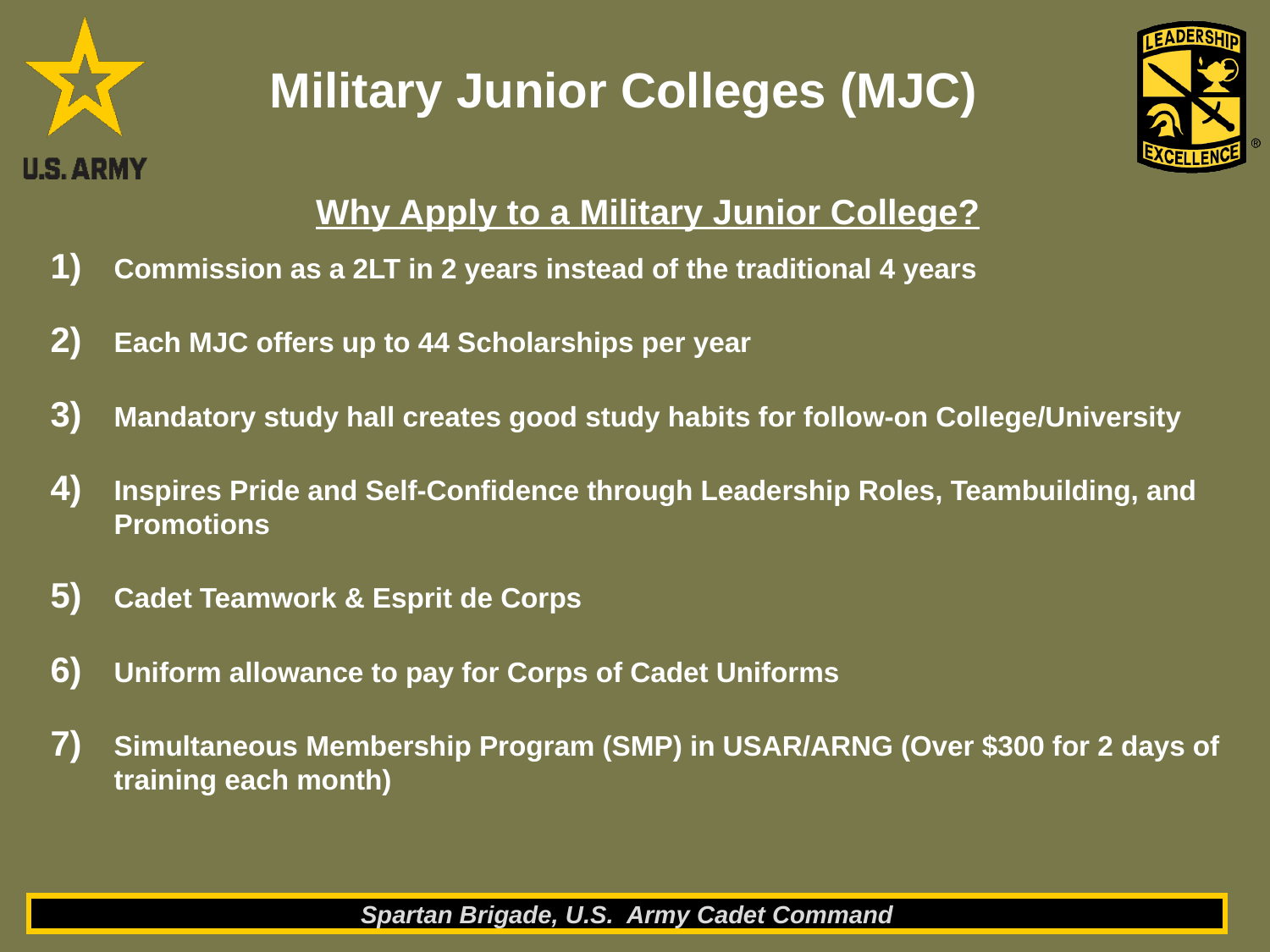

# Military Junior Colleges (MJC)
Why Apply to a Military Junior College?

Commission as a 2LT in 2 years instead of the traditional 4 years

Each MJC offers up to 44 Scholarships per year

Mandatory study hall creates good study habits for follow-on College/University

Inspires Pride and Self-Confidence through Leadership Roles, Teambuilding, and Promotions

Cadet Teamwork & Esprit de Corps

Uniform allowance to pay for Corps of Cadet Uniforms

Simultaneous Membership Program (SMP) in USAR/ARNG (Over $300 for 2 days of training each month)